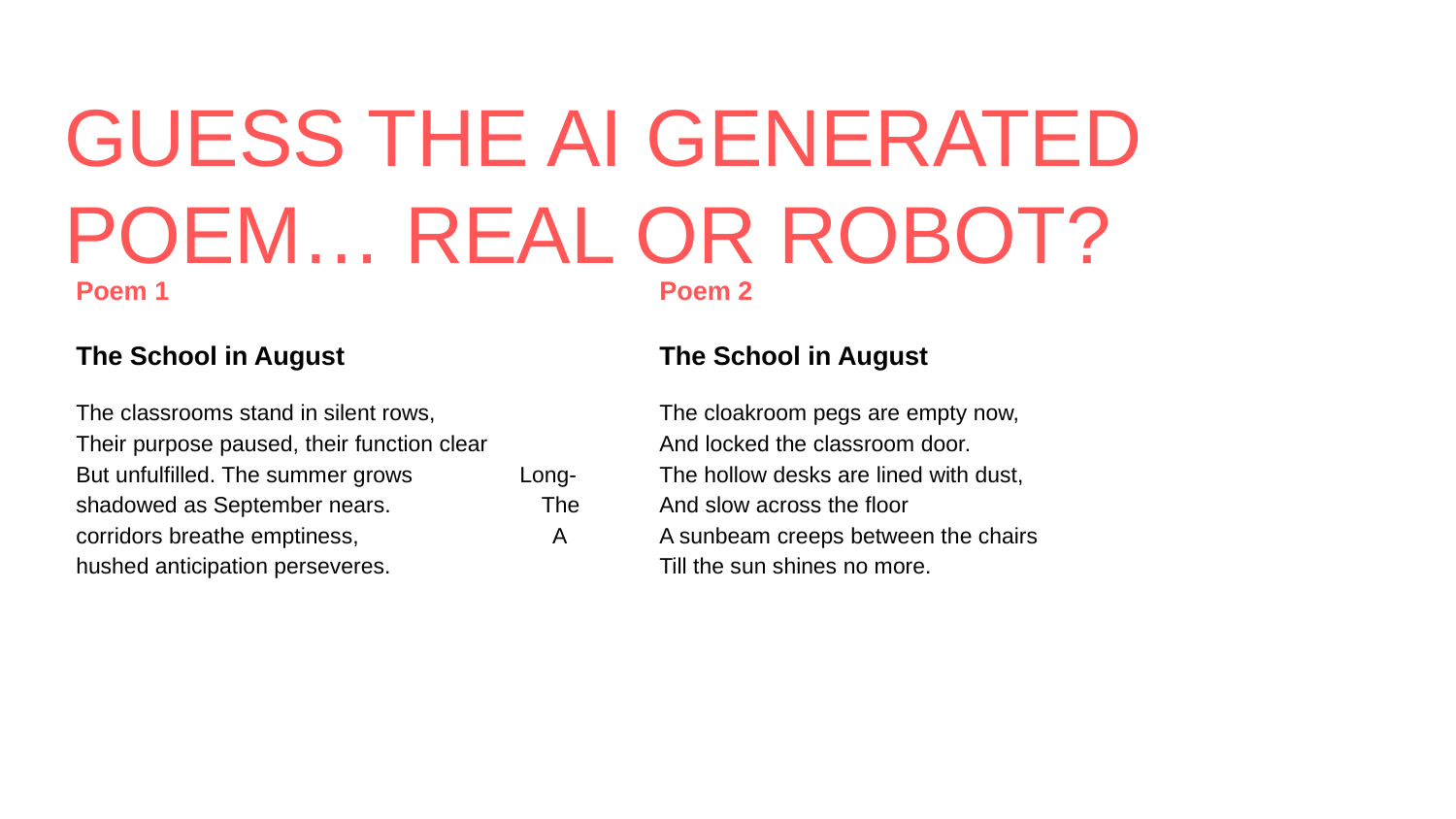

# GUESS THE AI GENERATED POEM… REAL OR ROBOT?
Poem 1
The School in August
The classrooms stand in silent rows,                         Their purpose paused, their function clear                   But unfulfilled. The summer grows                 Long-shadowed as September nears.                        The corridors breathe emptiness,                               A hushed anticipation perseveres.

Poem 2
The School in August
The cloakroom pegs are empty now,
And locked the classroom door.
The hollow desks are lined with dust,
And slow across the floor
A sunbeam creeps between the chairs
Till the sun shines no more.